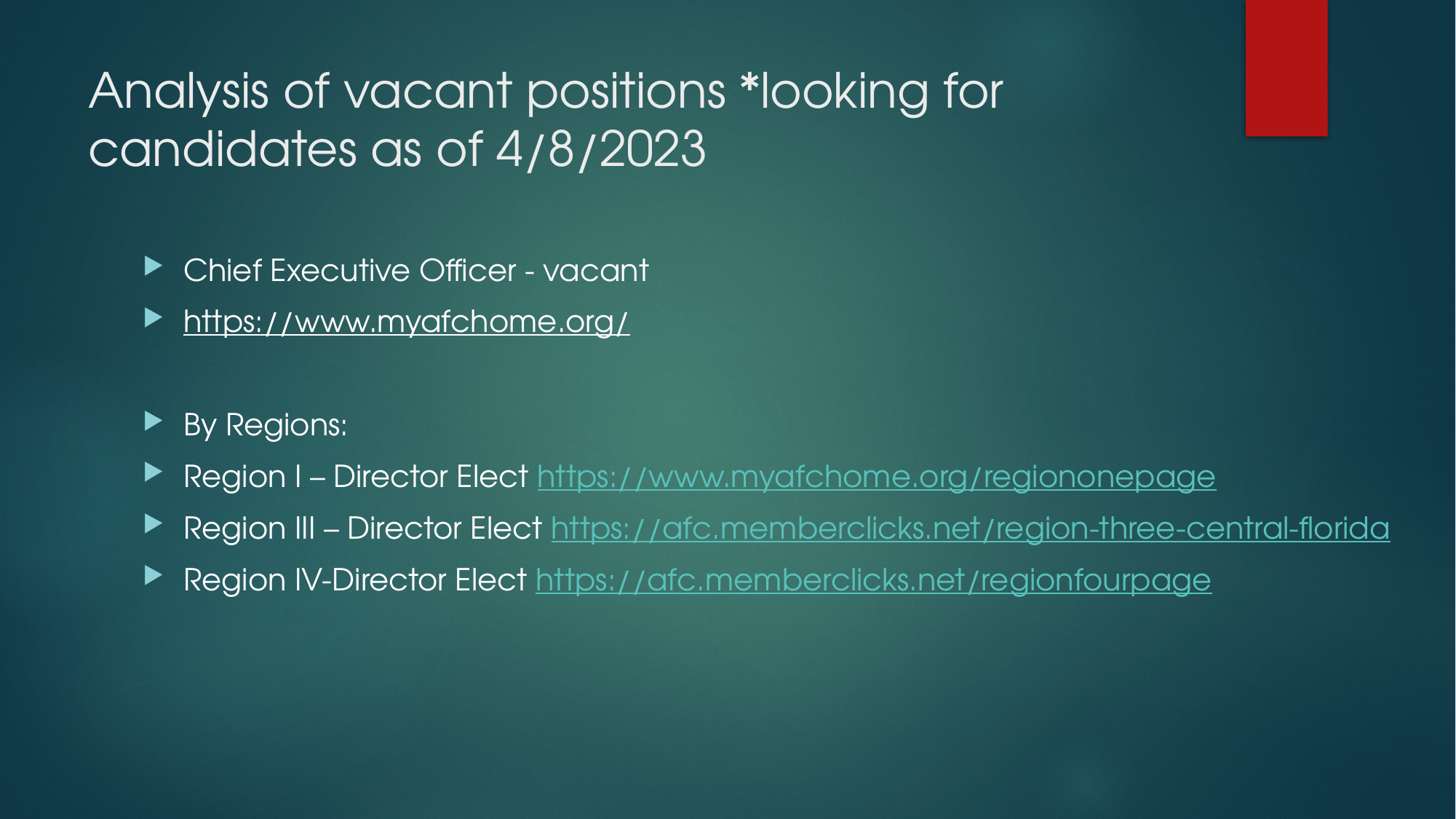

# Analysis of vacant positions *looking for candidates as of 4/8/2023
Chief Executive Officer - vacant
https://www.myafchome.org/

By Regions:
Region I – Director Elect https://www.myafchome.org/regiononepage
Region III – Director Elect https://afc.memberclicks.net/region-three-central-florida
Region IV-Director Elect https://afc.memberclicks.net/regionfourpage